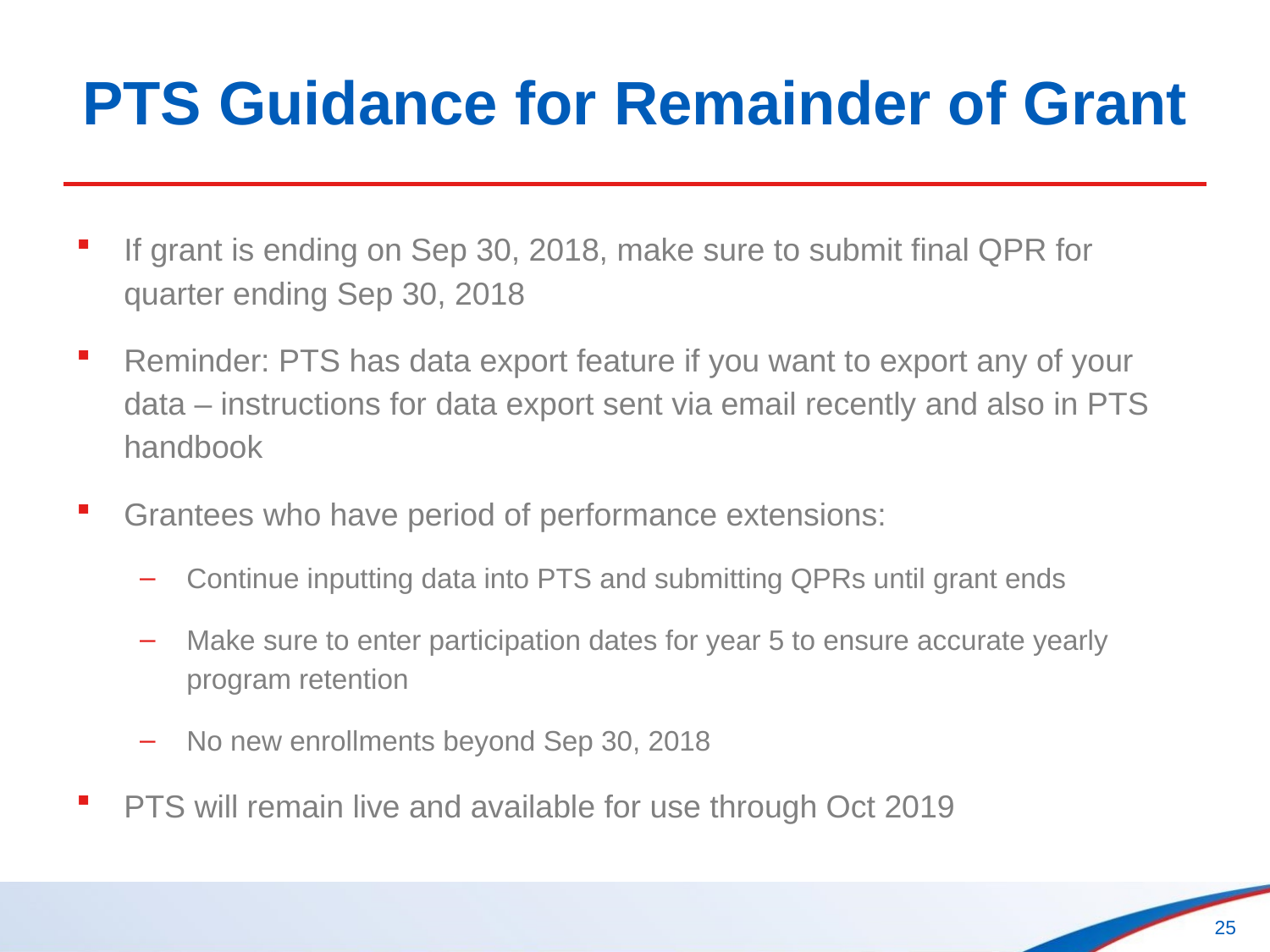

# PTS Guidance for Remainder of Grant
If grant is ending on Sep 30, 2018, make sure to submit final QPR for quarter ending Sep 30, 2018
Reminder: PTS has data export feature if you want to export any of your data – instructions for data export sent via email recently and also in PTS handbook
Grantees who have period of performance extensions:
Continue inputting data into PTS and submitting QPRs until grant ends
Make sure to enter participation dates for year 5 to ensure accurate yearly program retention
No new enrollments beyond Sep 30, 2018
PTS will remain live and available for use through Oct 2019
25